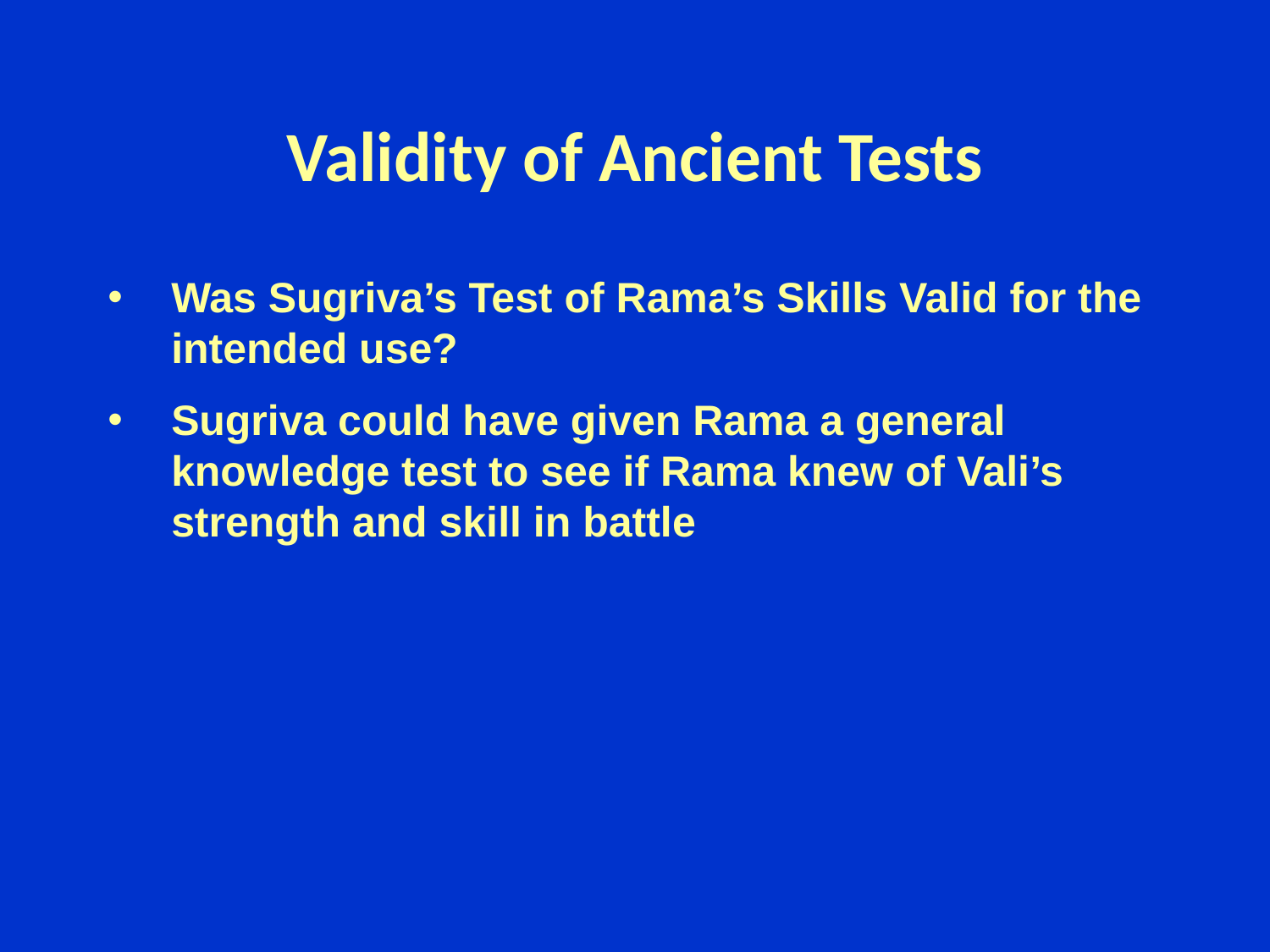

# Validity of Ancient Tests
Was Sugriva’s Test of Rama’s Skills Valid for the intended use?
Sugriva could have given Rama a general knowledge test to see if Rama knew of Vali’s strength and skill in battle